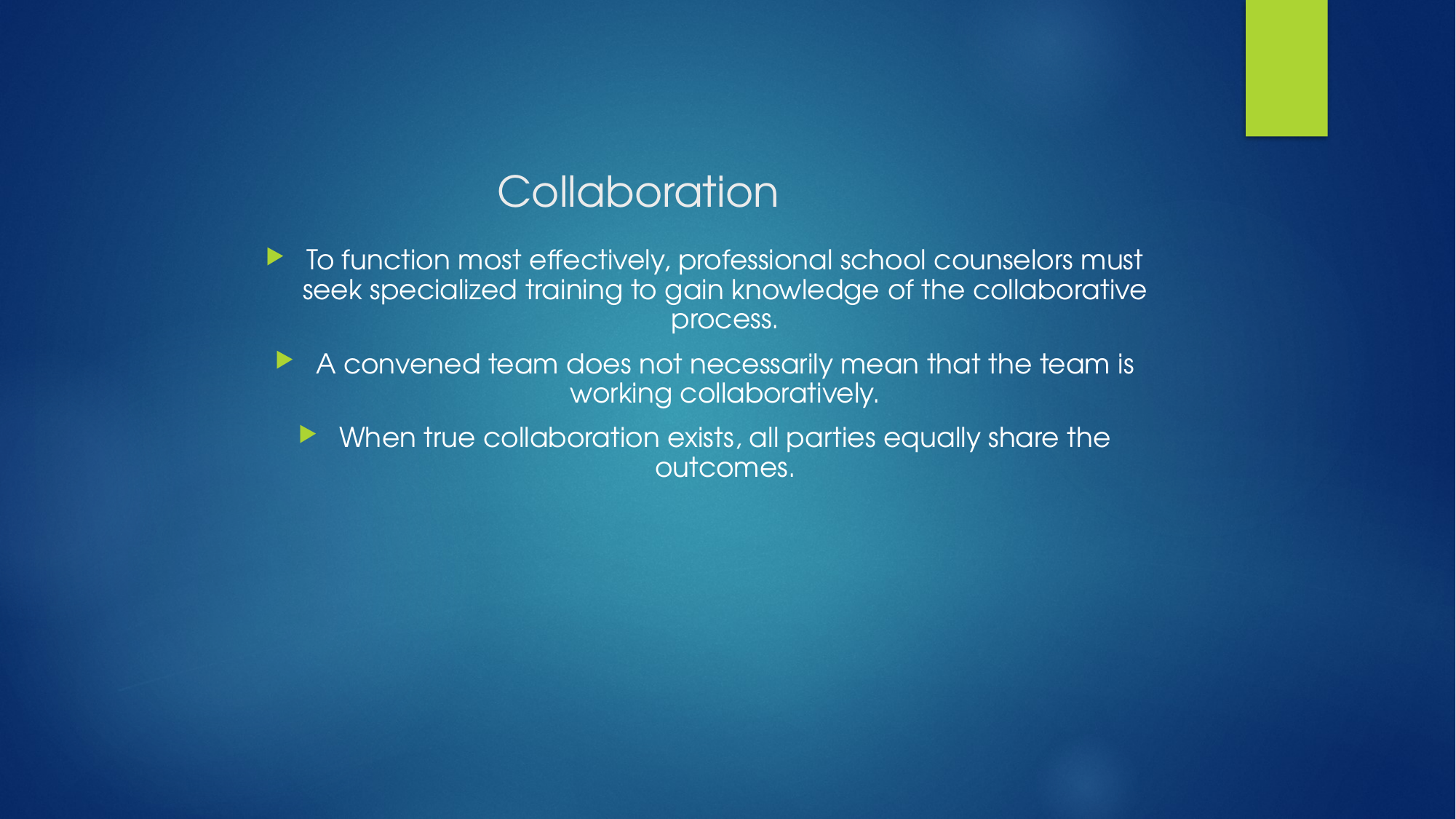

Collaboration
To function most effectively, professional school counselors must seek specialized training to gain knowledge of the collaborative process.
A convened team does not necessarily mean that the team is working collaboratively.
When true collaboration exists, all parties equally share the outcomes.